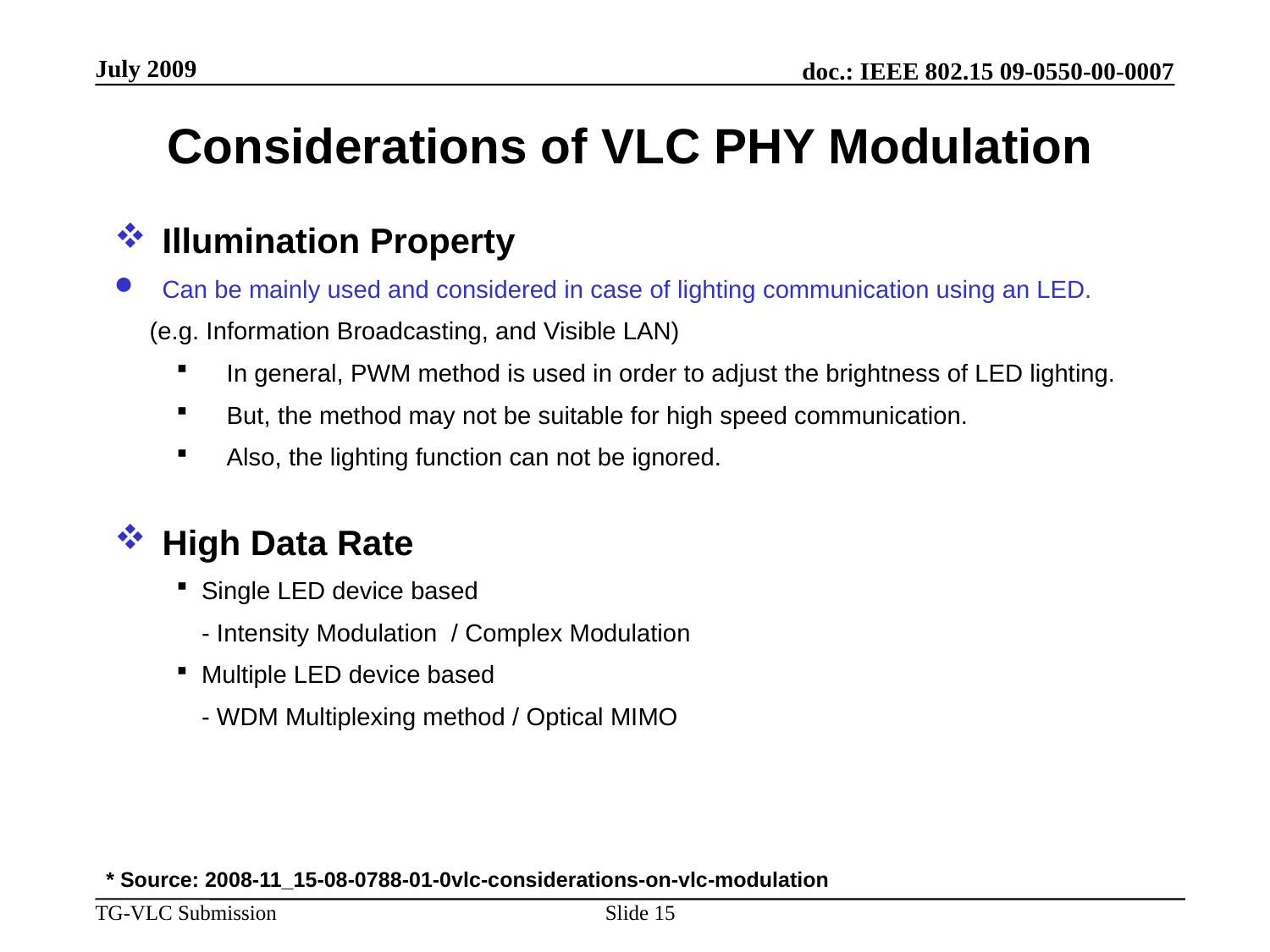

# Considerations of VLC PHY Modulation
Illumination Property
Can be mainly used and considered in case of lighting communication using an LED.
     (e.g. Information Broadcasting, and Visible LAN)
In general, PWM method is used in order to adjust the brightness of LED lighting.
But, the method may not be suitable for high speed communication.
Also, the lighting function can not be ignored.

High Data Rate
Single LED device based
	- Intensity Modulation  / Complex Modulation
Multiple LED device based
	- WDM Multiplexing method / Optical MIMO

* Source: 2008-11_15-08-0788-01-0vlc-considerations-on-vlc-modulation
Slide 15